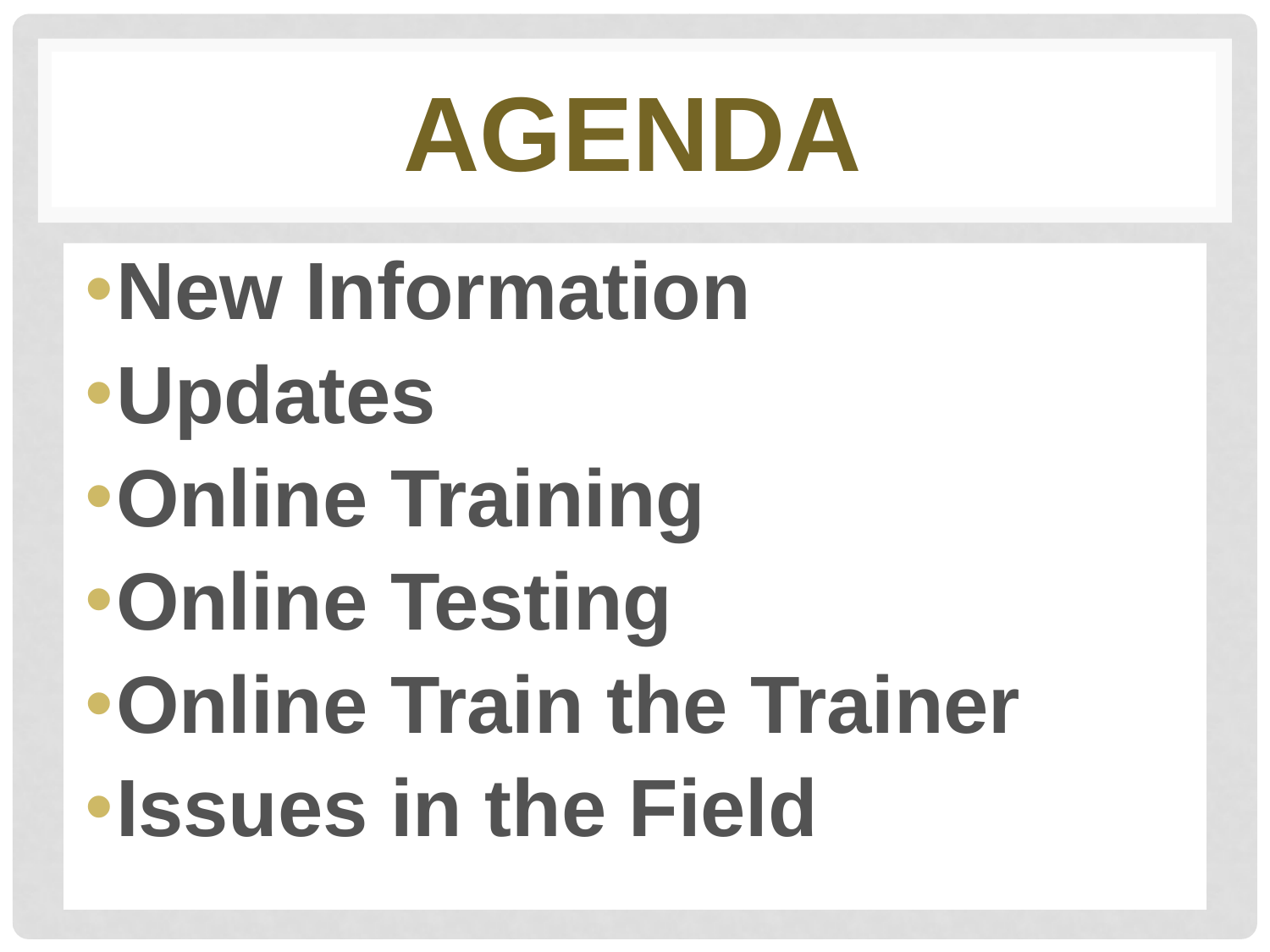

# agenda
New Information
Updates
Online Training
Online Testing
Online Train the Trainer
Issues in the Field